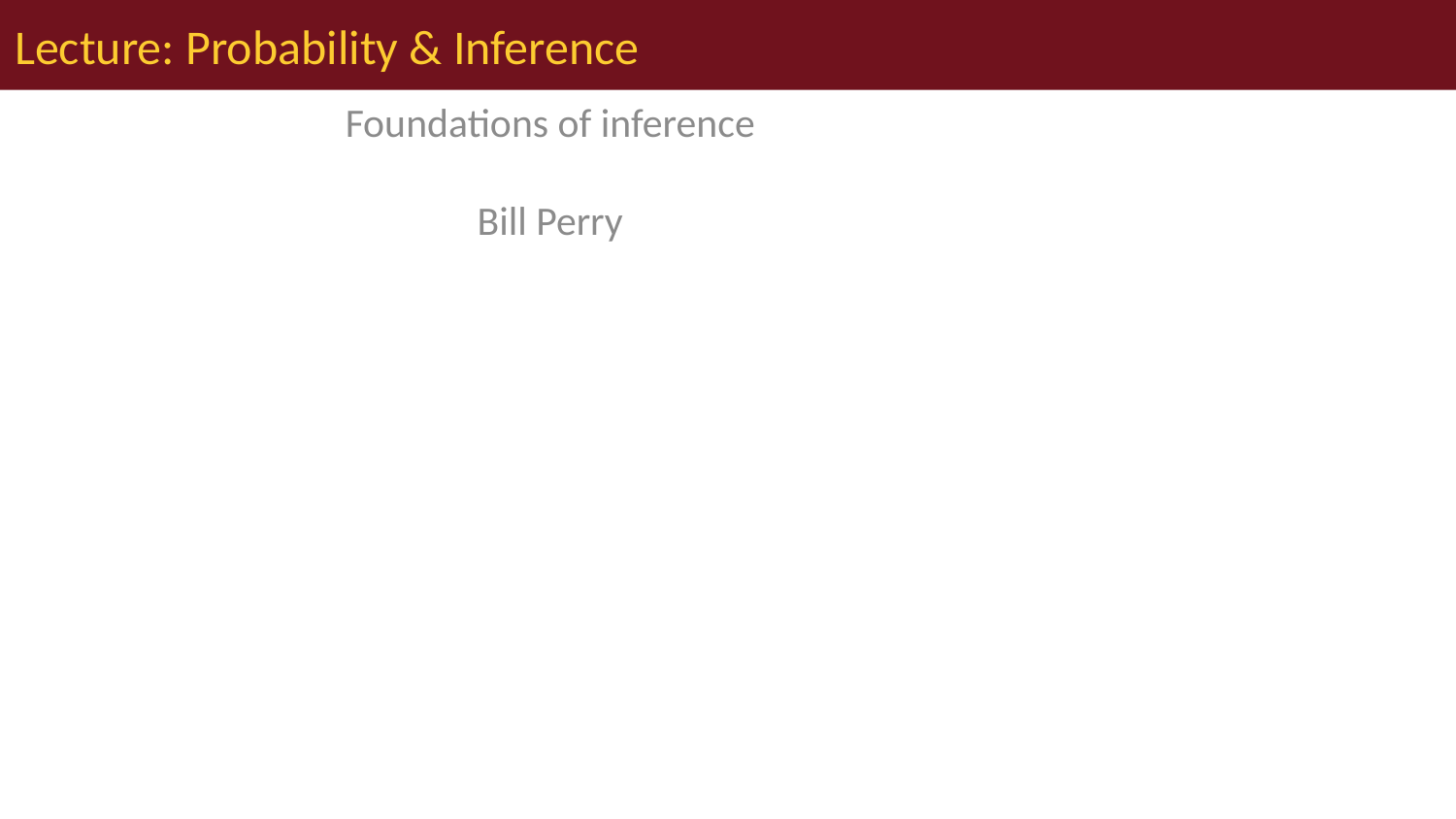

# Lecture: Probability & Inference
Foundations of inference
Bill Perry